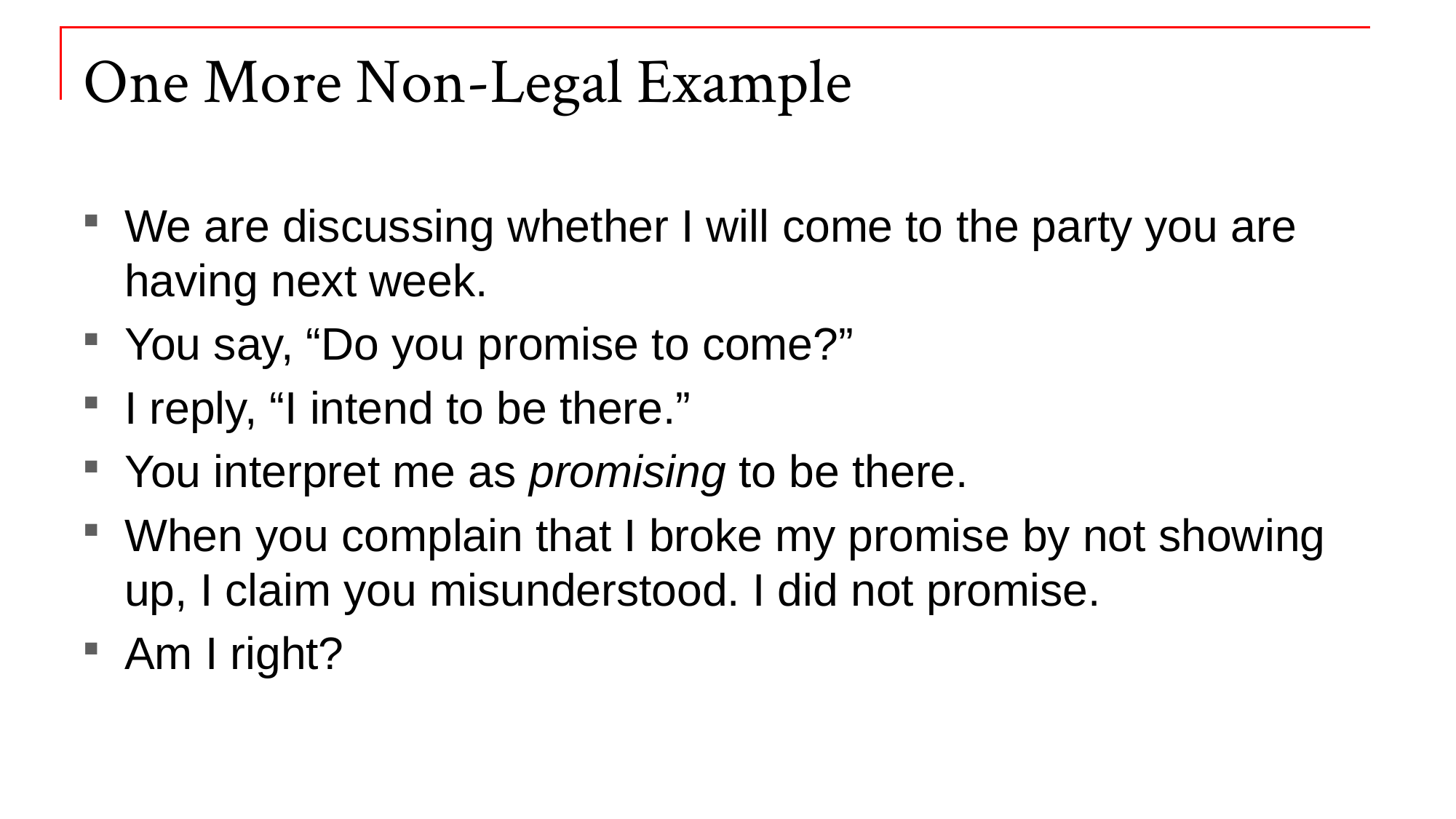

# One More Non-Legal Example
We are discussing whether I will come to the party you are having next week.
You say, “Do you promise to come?”
I reply, “I intend to be there.”
You interpret me as promising to be there.
When you complain that I broke my promise by not showing up, I claim you misunderstood. I did not promise.
Am I right?